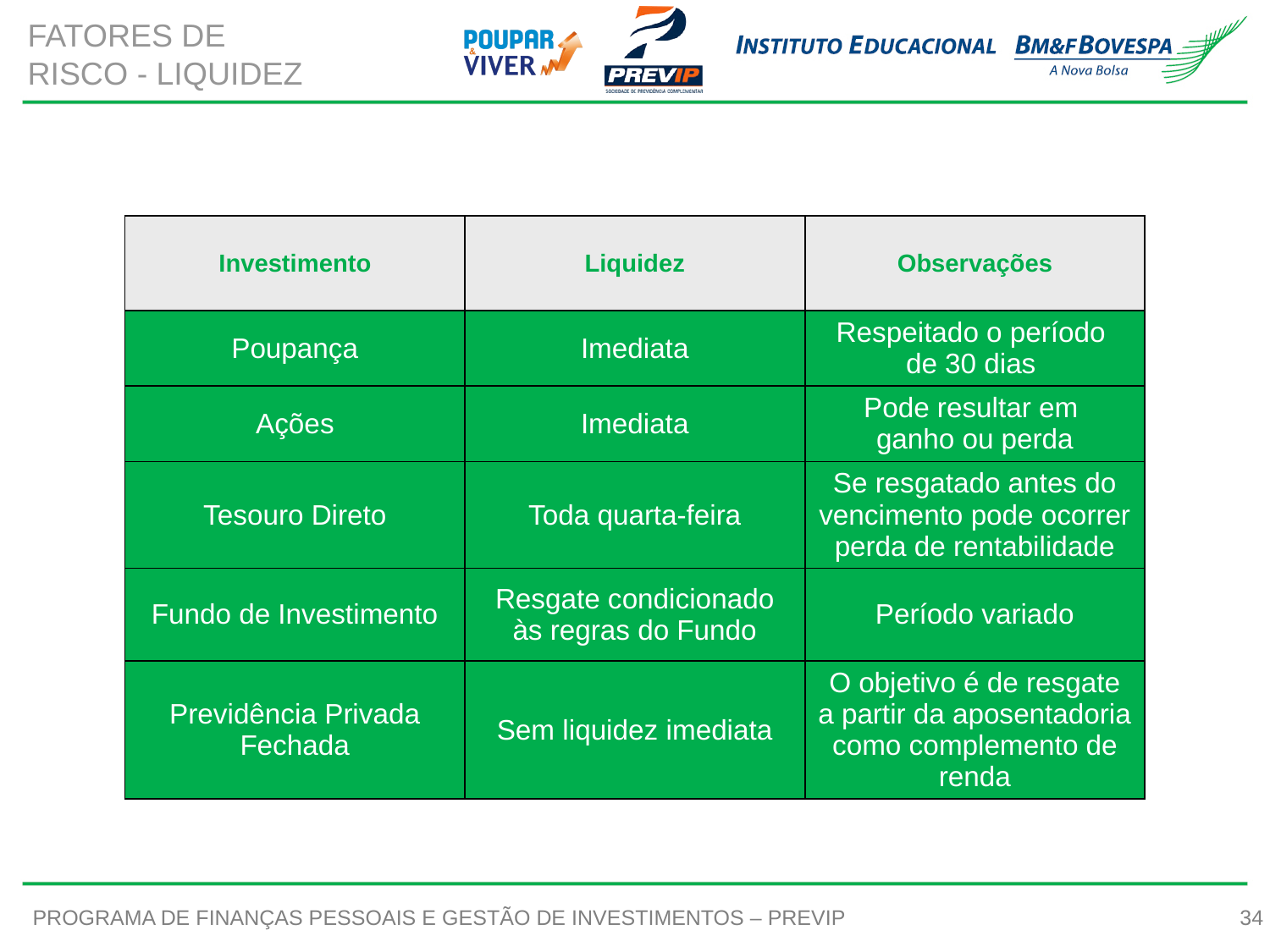

# FATORES DE RISCO - LIQUIDEZ
| Investimento | Liquidez | Observações |
| --- | --- | --- |
| Poupança | Imediata | Respeitado o período de 30 dias |
| Ações | Imediata | Pode resultar em ganho ou perda |
| Tesouro Direto | Toda quarta-feira | Se resgatado antes do vencimento pode ocorrer perda de rentabilidade |
| Fundo de Investimento | Resgate condicionado às regras do Fundo | Período variado |
| Previdência Privada Fechada | Sem liquidez imediata | O objetivo é de resgate a partir da aposentadoria como complemento de renda |